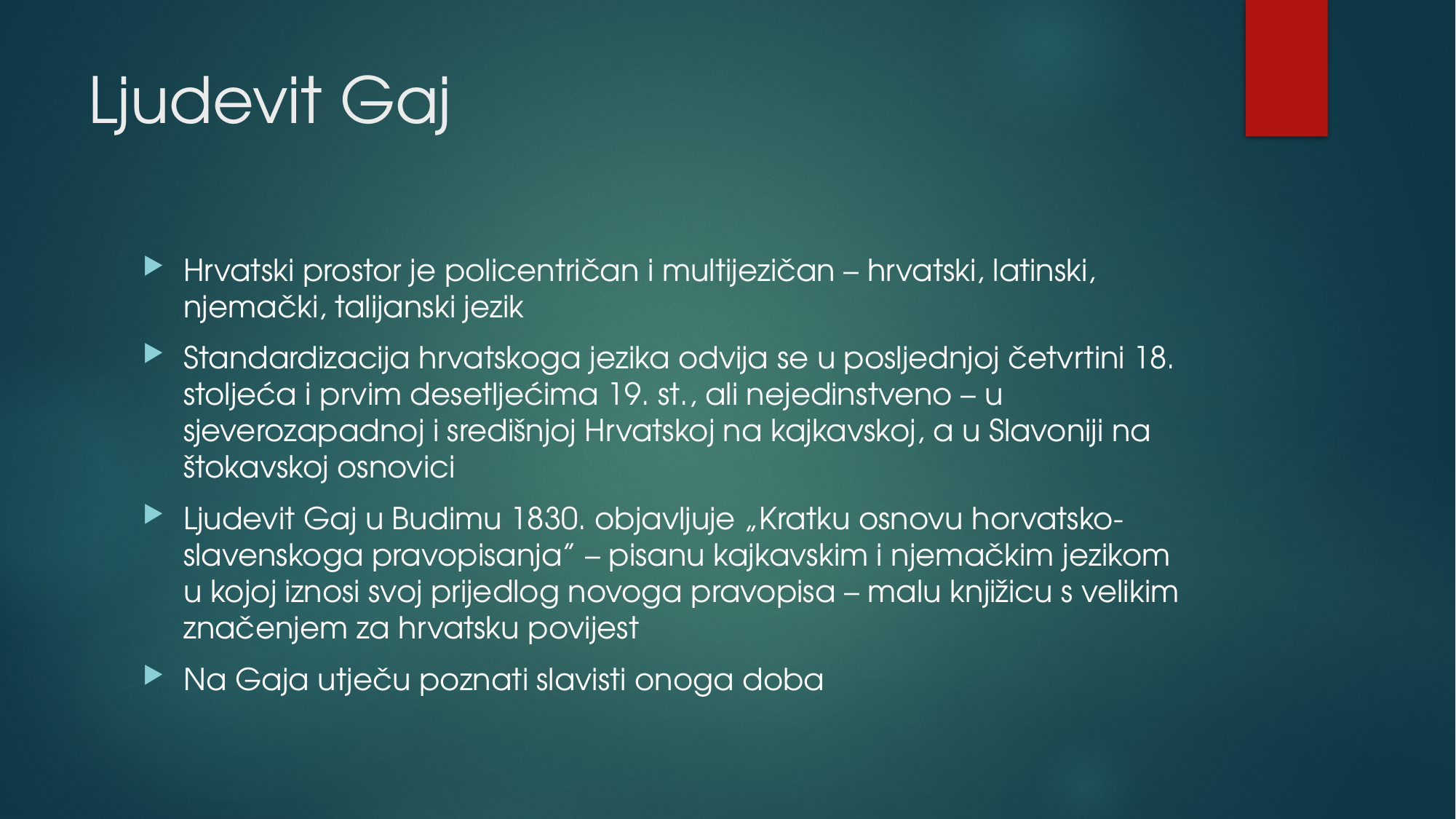

# Ljudevit Gaj
Hrvatski prostor je policentričan i multijezičan – hrvatski, latinski, njemački, talijanski jezik
Standardizacija hrvatskoga jezika odvija se u posljednjoj četvrtini 18. stoljeća i prvim desetljećima 19. st., ali nejedinstveno – u sjeverozapadnoj i središnjoj Hrvatskoj na kajkavskoj, a u Slavoniji na štokavskoj osnovici
Ljudevit Gaj u Budimu 1830. objavljuje „Kratku osnovu horvatsko-slavenskoga pravopisanja” – pisanu kajkavskim i njemačkim jezikom u kojoj iznosi svoj prijedlog novoga pravopisa – malu knjižicu s velikim značenjem za hrvatsku povijest
Na Gaja utječu poznati slavisti onoga doba